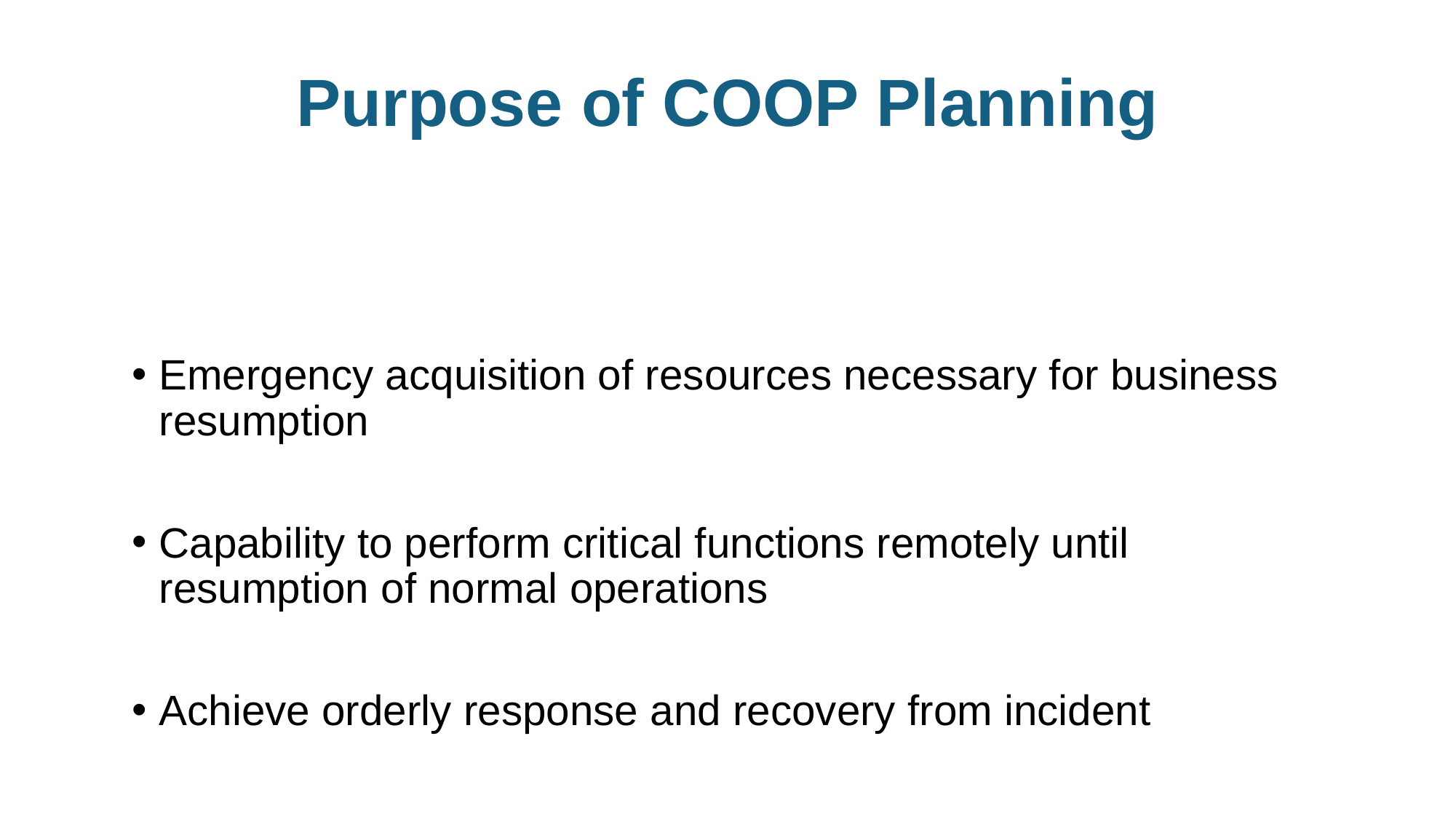

# Purpose of COOP Planning
Emergency acquisition of resources necessary for business resumption

Capability to perform critical functions remotely until resumption of normal operations

Achieve orderly response and recovery from incident